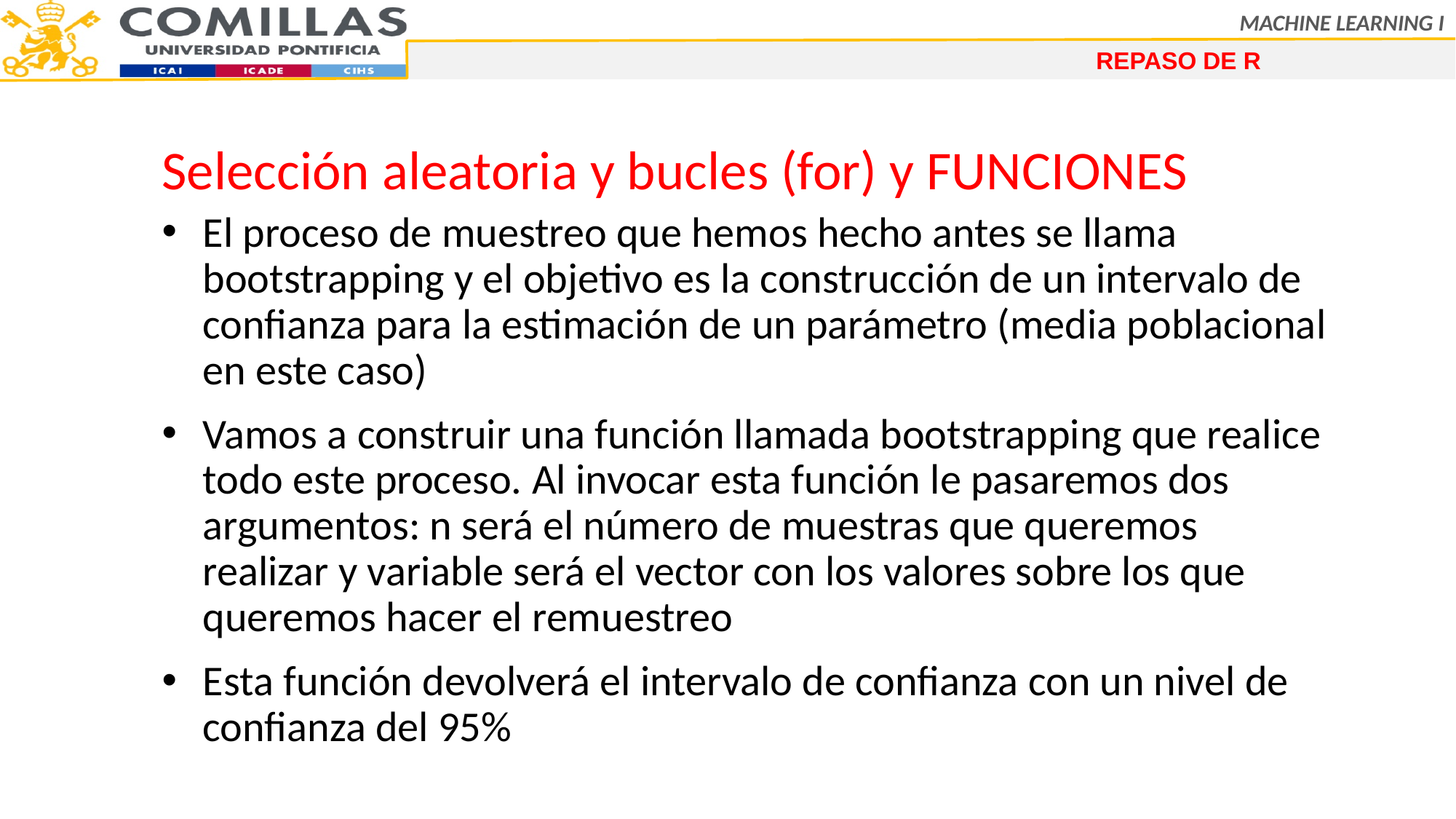

REPASO DE R
Selección aleatoria y bucles (for) y FUNCIONES
El proceso de muestreo que hemos hecho antes se llama bootstrapping y el objetivo es la construcción de un intervalo de confianza para la estimación de un parámetro (media poblacional en este caso)
Vamos a construir una función llamada bootstrapping que realice todo este proceso. Al invocar esta función le pasaremos dos argumentos: n será el número de muestras que queremos realizar y variable será el vector con los valores sobre los que queremos hacer el remuestreo
Esta función devolverá el intervalo de confianza con un nivel de confianza del 95%